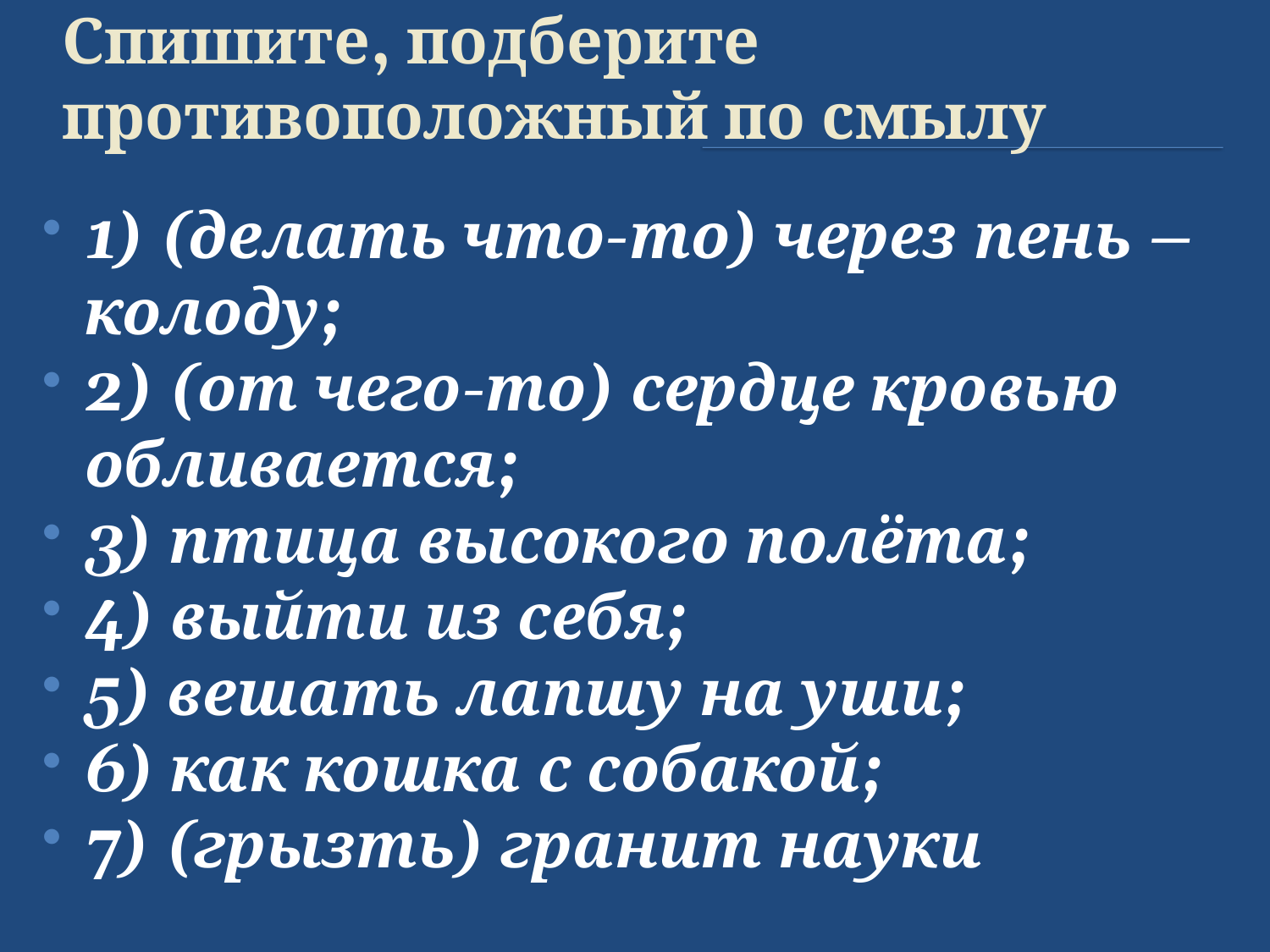

# Спишите, подберите противоположный по смылу
1) (делать что-то) через пень – колоду;
2) (от чего-то) сердце кровью обливается;
3) птица высокого полёта;
4) выйти из себя;
5) вешать лапшу на уши;
6) как кошка с собакой;
7) (грызть) гранит науки